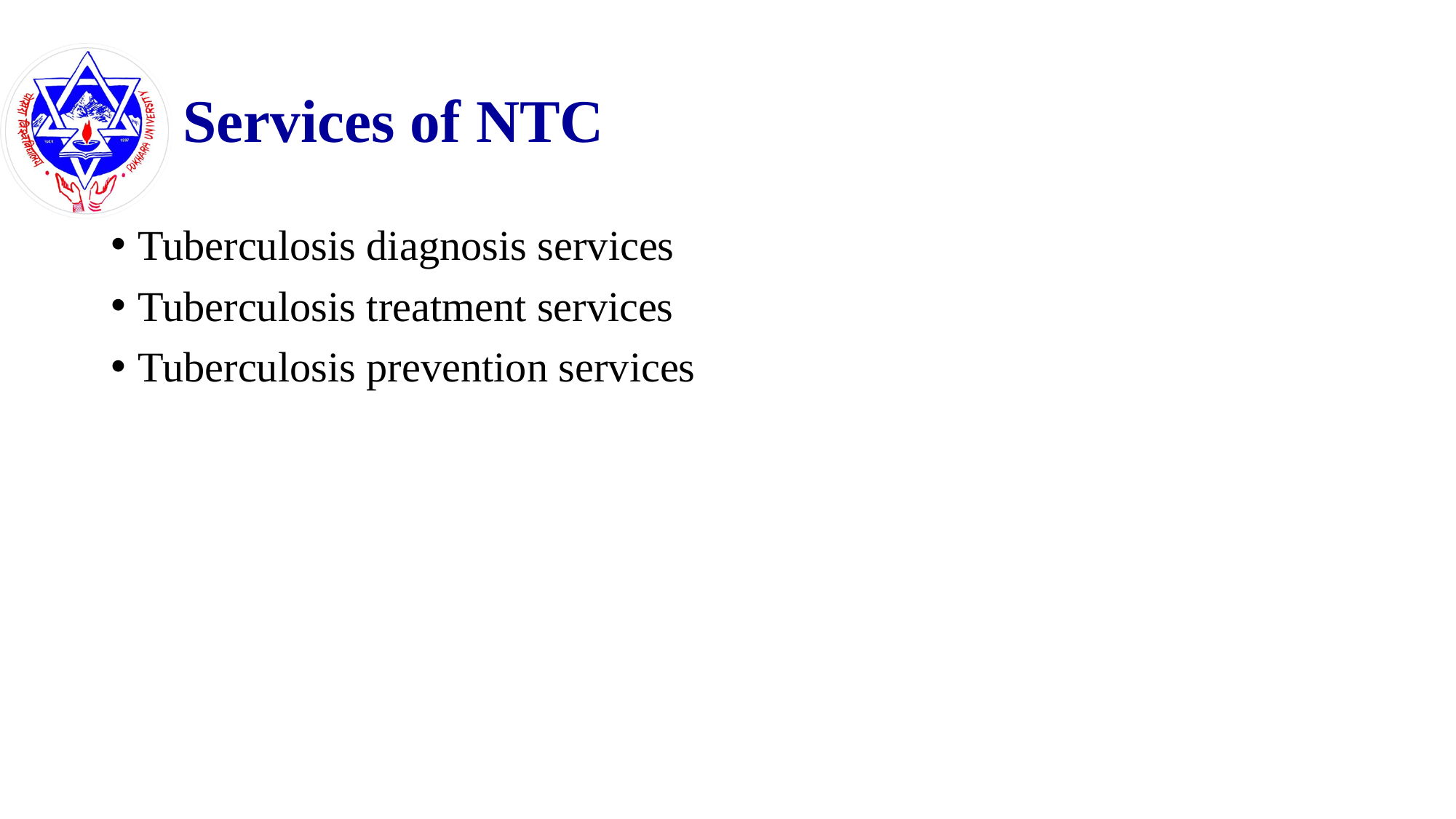

# Services of NTC
Tuberculosis diagnosis services
Tuberculosis treatment services
Tuberculosis prevention services